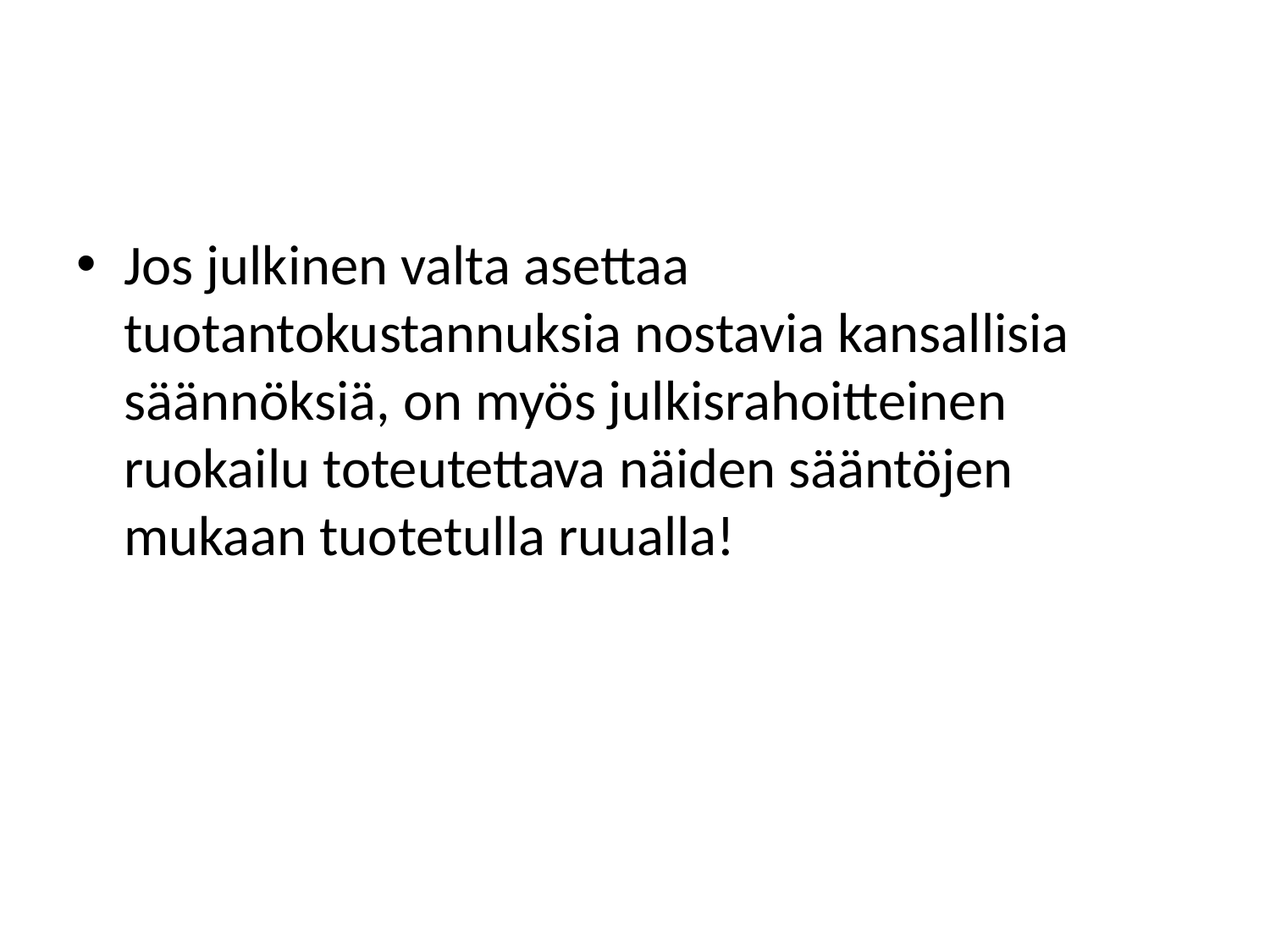

#
Jos julkinen valta asettaa tuotantokustannuksia nostavia kansallisia säännöksiä, on myös julkisrahoitteinen ruokailu toteutettava näiden sääntöjen mukaan tuotetulla ruualla!